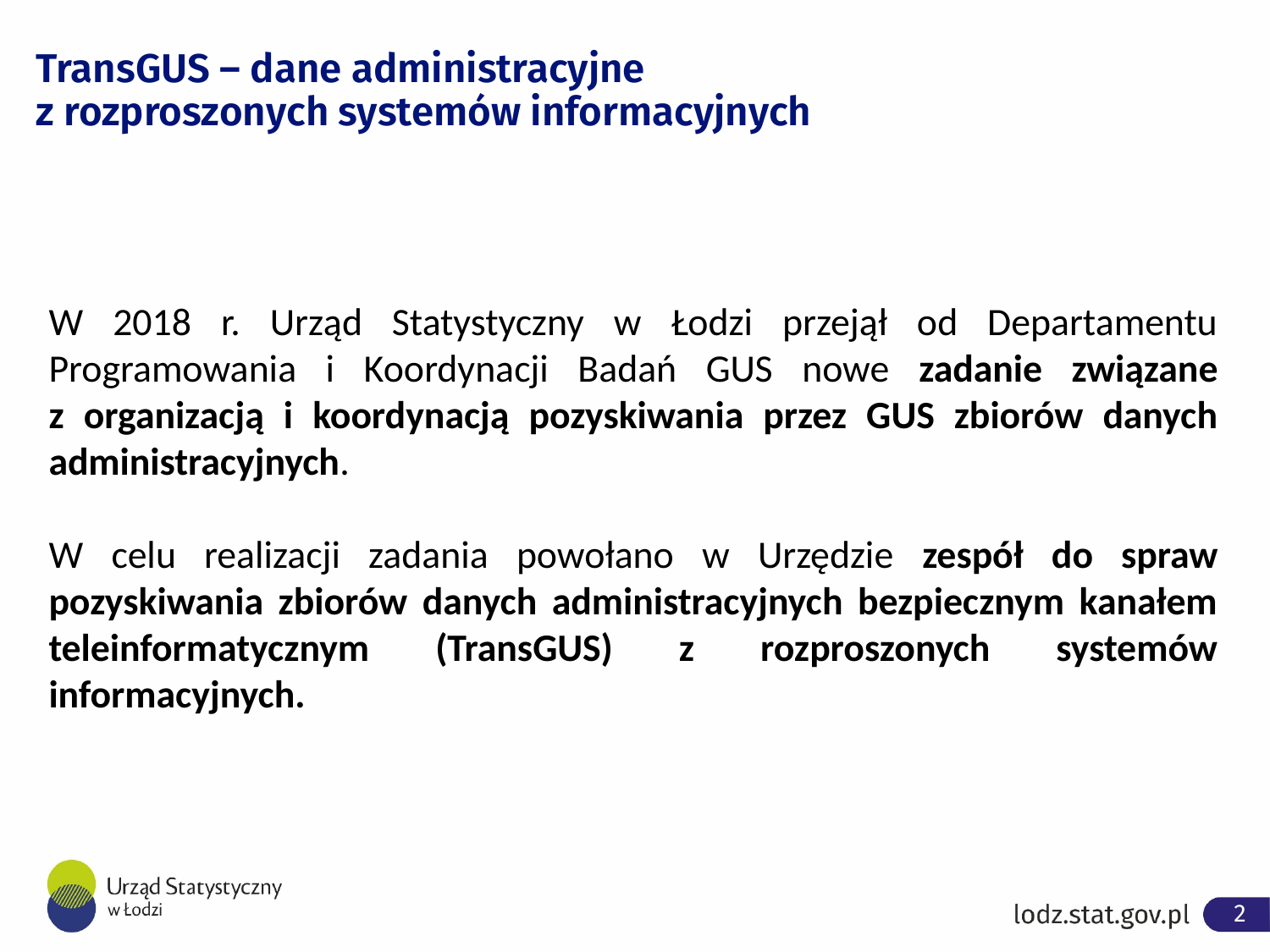

TransGUS – dane administracyjne
z rozproszonych systemów informacyjnych
W 2018 r. Urząd Statystyczny w Łodzi przejął od Departamentu Programowania i Koordynacji Badań GUS nowe zadanie związane
z organizacją i koordynacją pozyskiwania przez GUS zbiorów danych administracyjnych.

W celu realizacji zadania powołano w Urzędzie zespół do spraw pozyskiwania zbiorów danych administracyjnych bezpiecznym kanałem teleinformatycznym (TransGUS) z rozproszonych systemów informacyjnych.
1